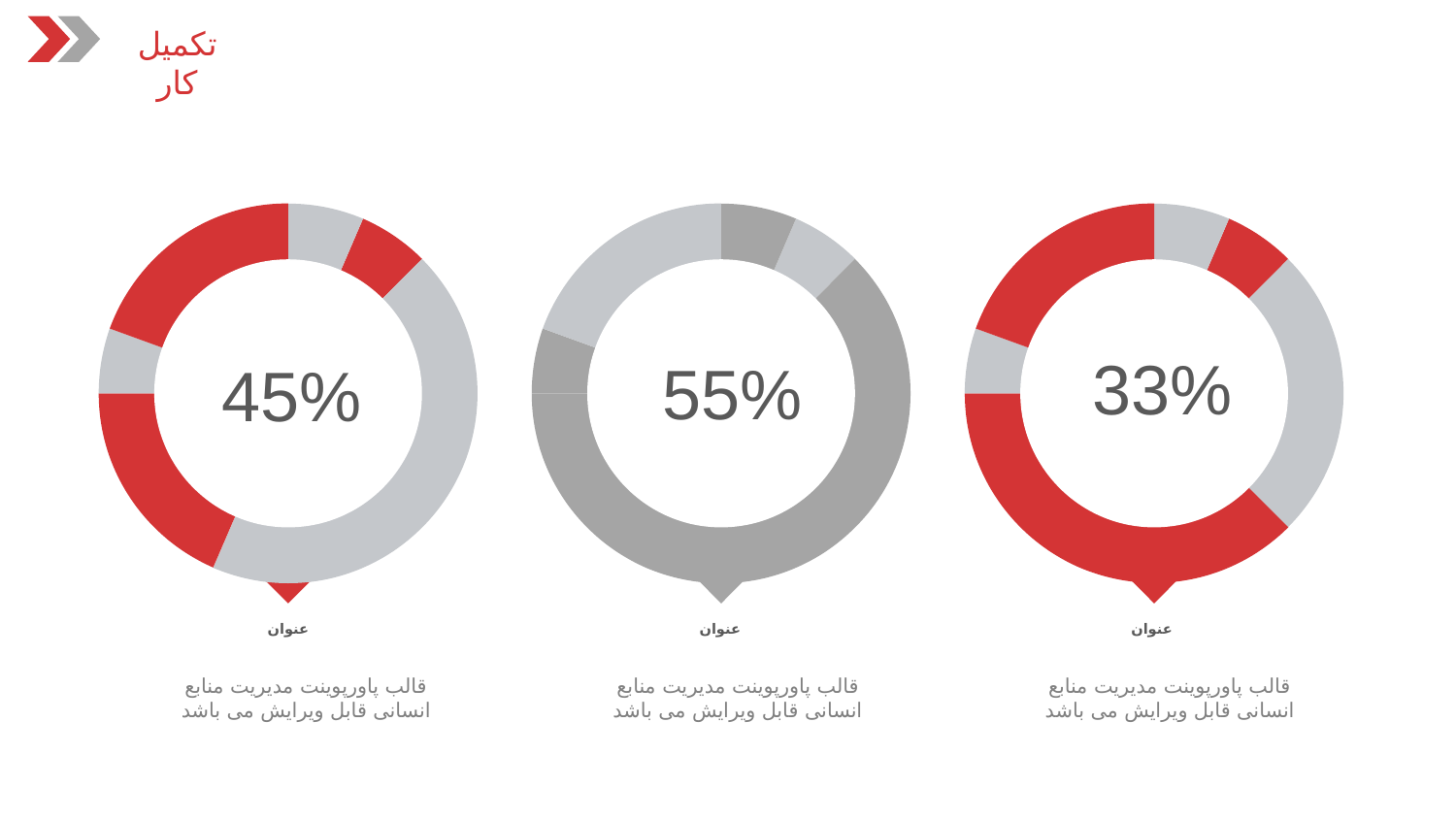

تکمیل کار

45%

55%

33%

عنوان
عنوان
عنوان
قالب پاورپوینت مدیریت منابع انسانی قابل ویرایش می باشد
قالب پاورپوینت مدیریت منابع انسانی قابل ویرایش می باشد
قالب پاورپوینت مدیریت منابع انسانی قابل ویرایش می باشد